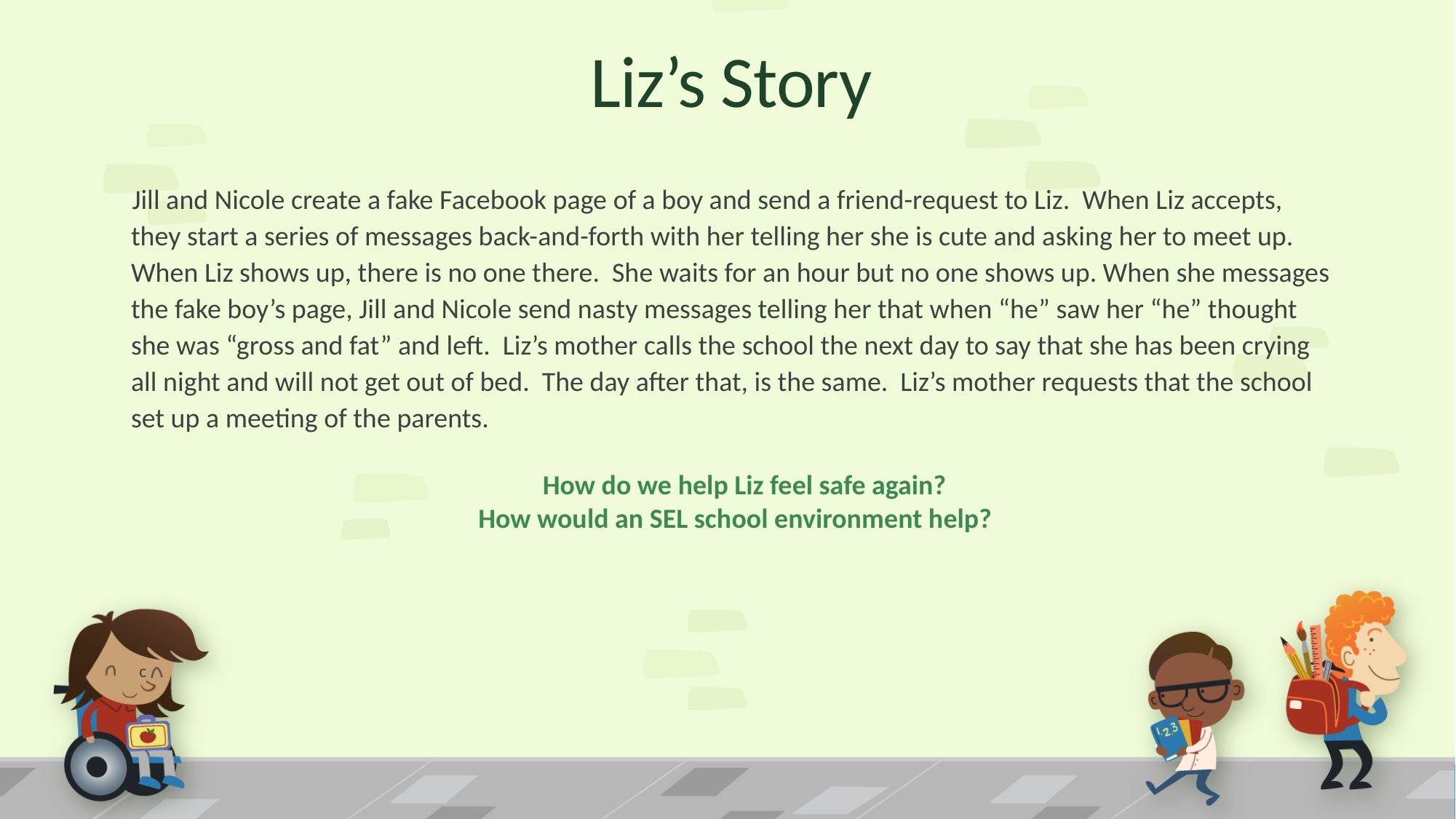

# Liz’s Story
Jill and Nicole create a fake Facebook page of a boy and send a friend-request to Liz.  When Liz accepts, they start a series of messages back-and-forth with her telling her she is cute and asking her to meet up.  When Liz shows up, there is no one there.  She waits for an hour but no one shows up. When she messages the fake boy’s page, Jill and Nicole send nasty messages telling her that when “he” saw her “he” thought she was “gross and fat” and left.  Liz’s mother calls the school the next day to say that she has been crying all night and will not get out of bed.  The day after that, is the same.  Liz’s mother requests that the school set up a meeting of the parents.

        How do we help Liz feel safe again?
How would an SEL school environment help?

c